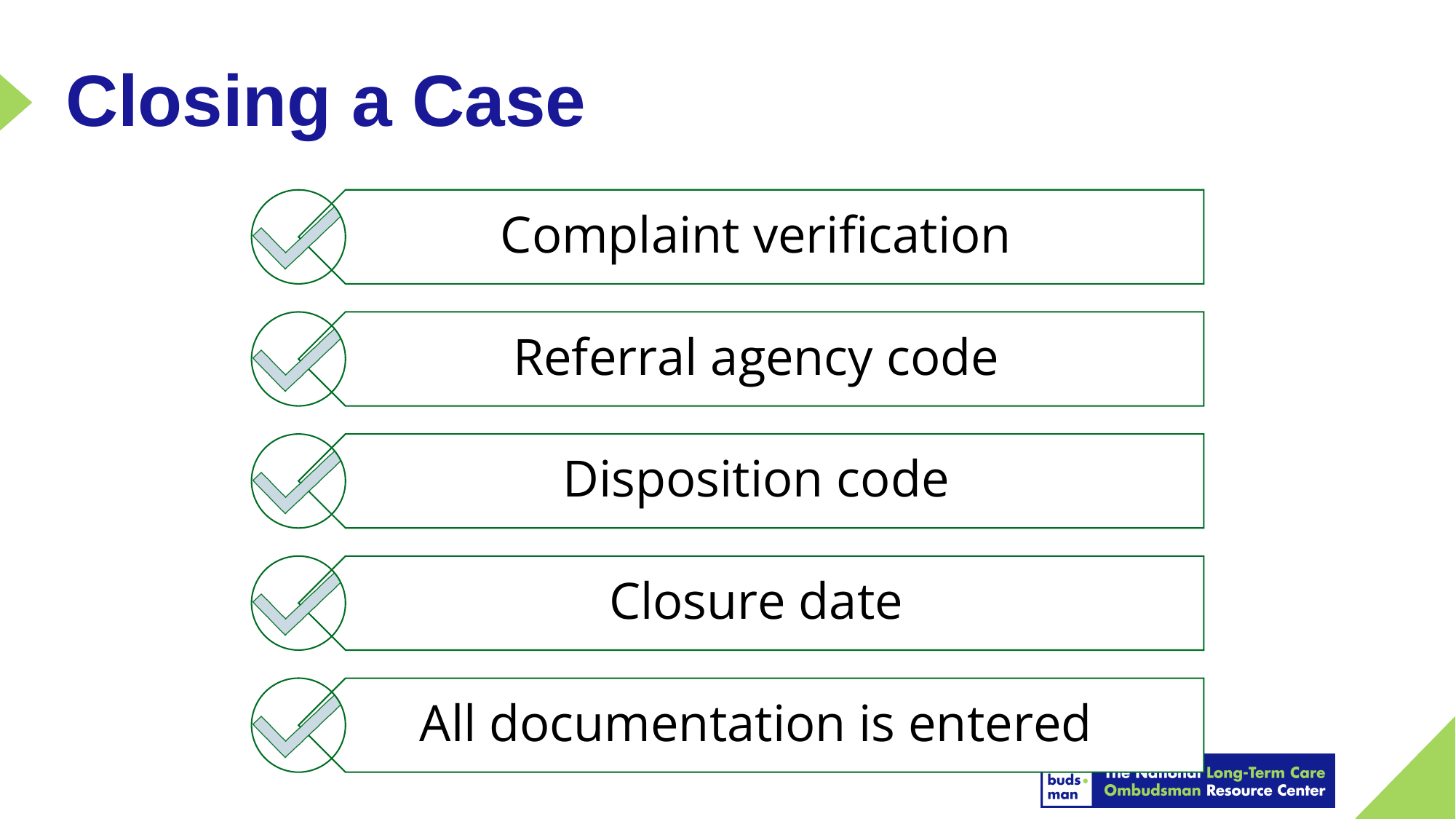

# Closing a Case
Complaint verification
Referral agency code
Disposition code
Closure date
All documentation is entered